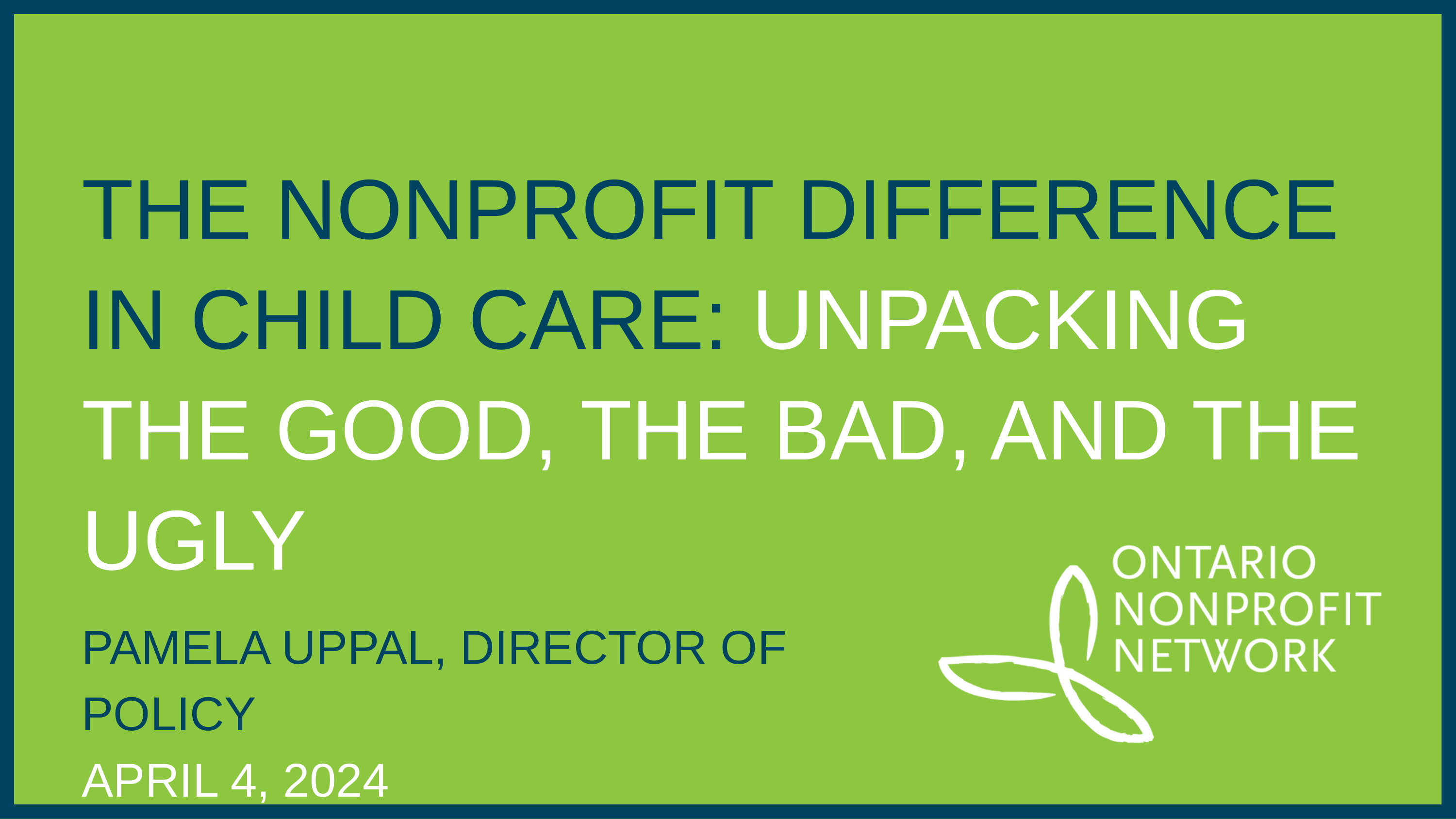

THE NONPROFIT DIFFERENCE IN CHILD CARE: UNPACKING THE GOOD, THE BAD, AND THE UGLY

PAMELA UPPAL, DIRECTOR OF POLICY
APRIL 4, 2024